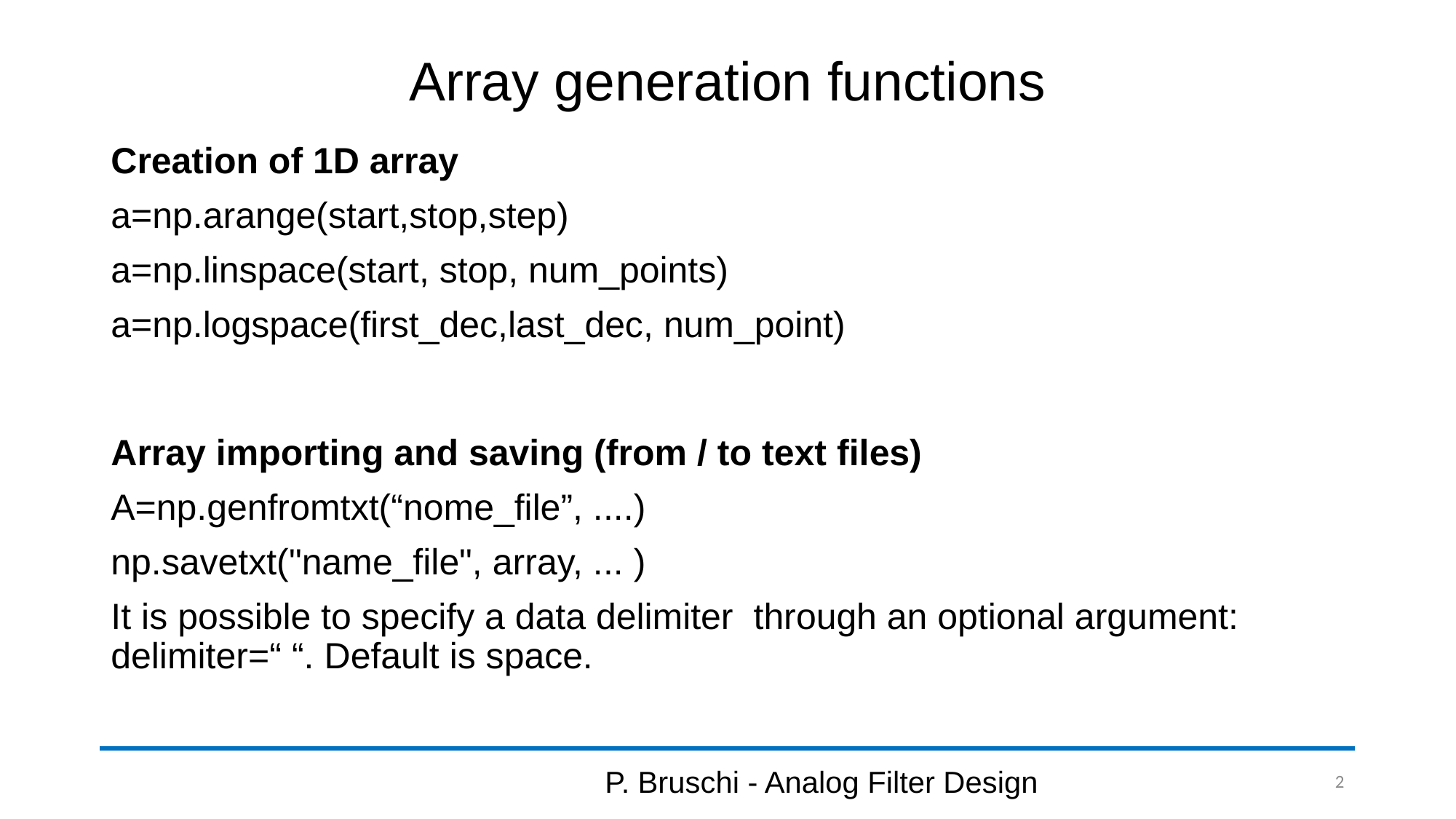

# Array generation functions
Creation of 1D array
a=np.arange(start,stop,step)
a=np.linspace(start, stop, num_points)
a=np.logspace(first_dec,last_dec, num_point)
Array importing and saving (from / to text files)
A=np.genfromtxt(“nome_file”, ....)
np.savetxt("name_file", array, ... )
It is possible to specify a data delimiter  through an optional argument:  delimiter=“ “. Default is space.
P. Bruschi - Analog Filter Design
2